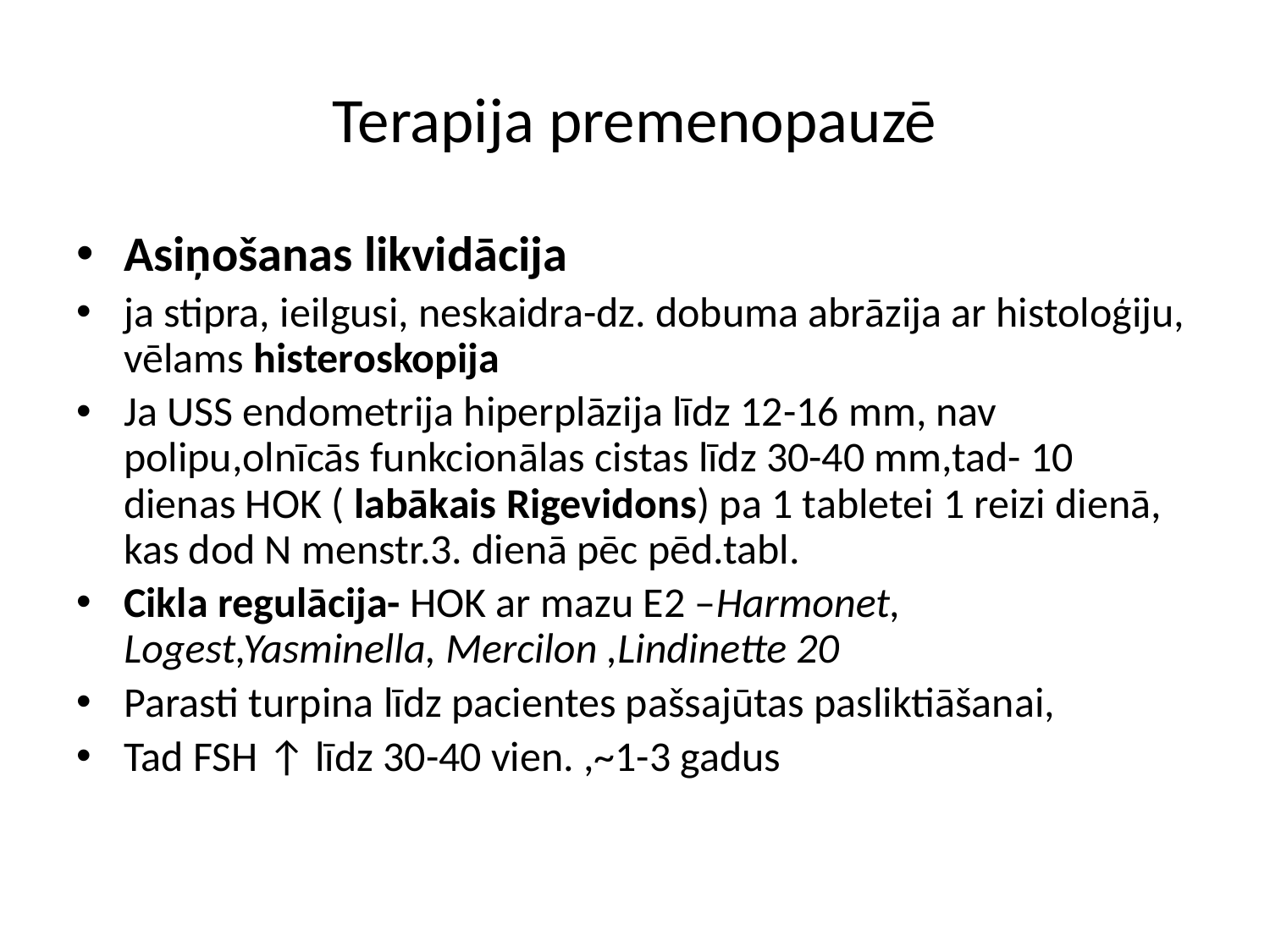

# Terapija premenopauzē
Asiņošanas likvidācija
ja stipra, ieilgusi, neskaidra-dz. dobuma abrāzija ar histoloģiju, vēlams histeroskopija
Ja USS endometrija hiperplāzija līdz 12-16 mm, nav polipu,olnīcās funkcionālas cistas līdz 30-40 mm,tad- 10 dienas HOK ( labākais Rigevidons) pa 1 tabletei 1 reizi dienā, kas dod N menstr.3. dienā pēc pēd.tabl.
Cikla regulācija- HOK ar mazu E2 –Harmonet, Logest,Yasminella, Mercilon ,Lindinette 20
Parasti turpina līdz pacientes pašsajūtas pasliktiāšanai,
Tad FSH ↑ līdz 30-40 vien. ,~1-3 gadus